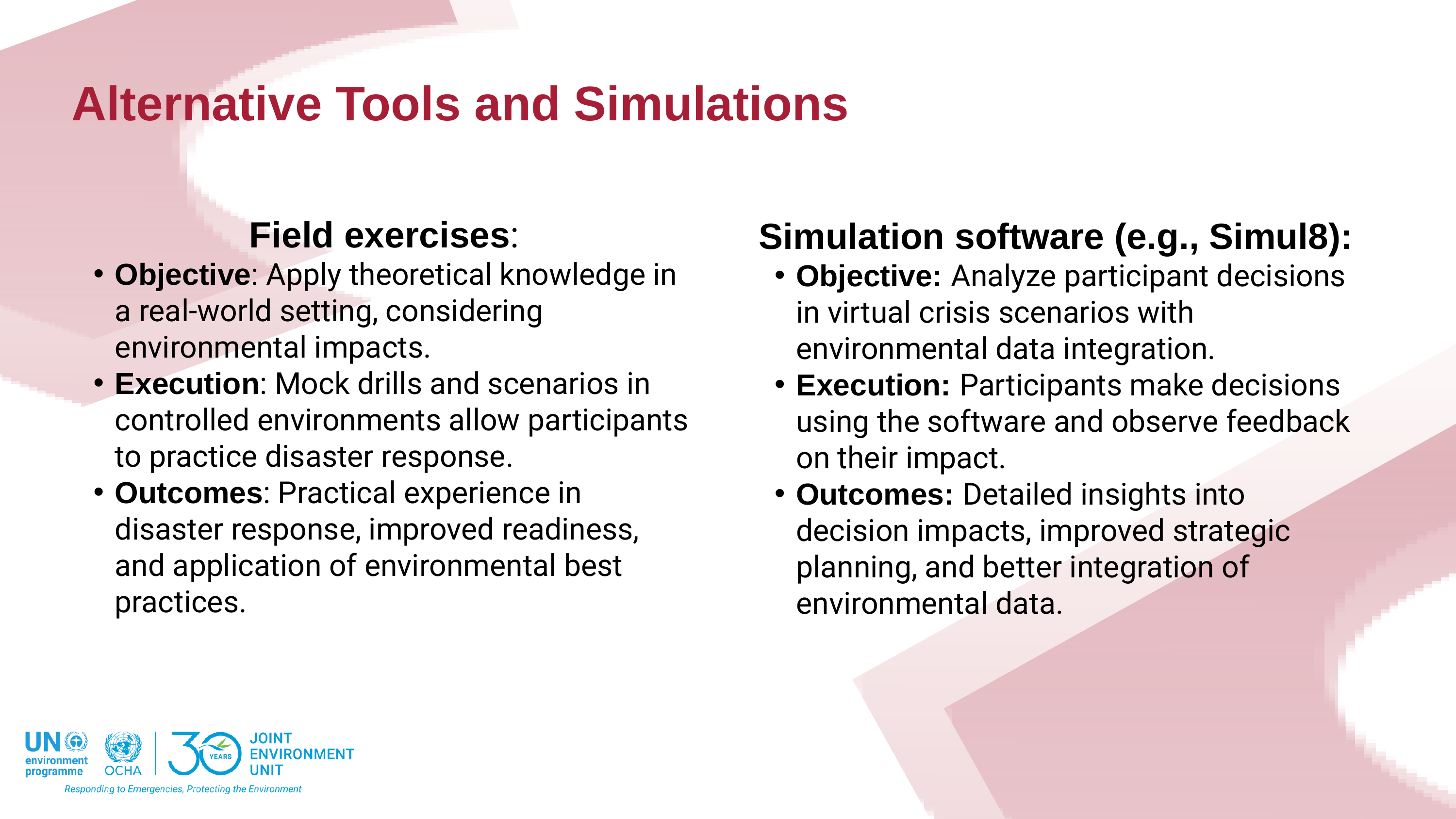

Alternative Tools and Simulations
Simulation software (e.g., Simul8):
Objective: Analyze participant decisions in virtual crisis scenarios with environmental data integration.
Execution: Participants make decisions using the software and observe feedback on their impact.
Outcomes: Detailed insights into decision impacts, improved strategic planning, and better integration of environmental data.
Field exercises:
Objective: Apply theoretical knowledge in a real-world setting, considering environmental impacts.
Execution: Mock drills and scenarios in controlled environments allow participants to practice disaster response.
Outcomes: Practical experience in disaster response, improved readiness, and application of environmental best practices.